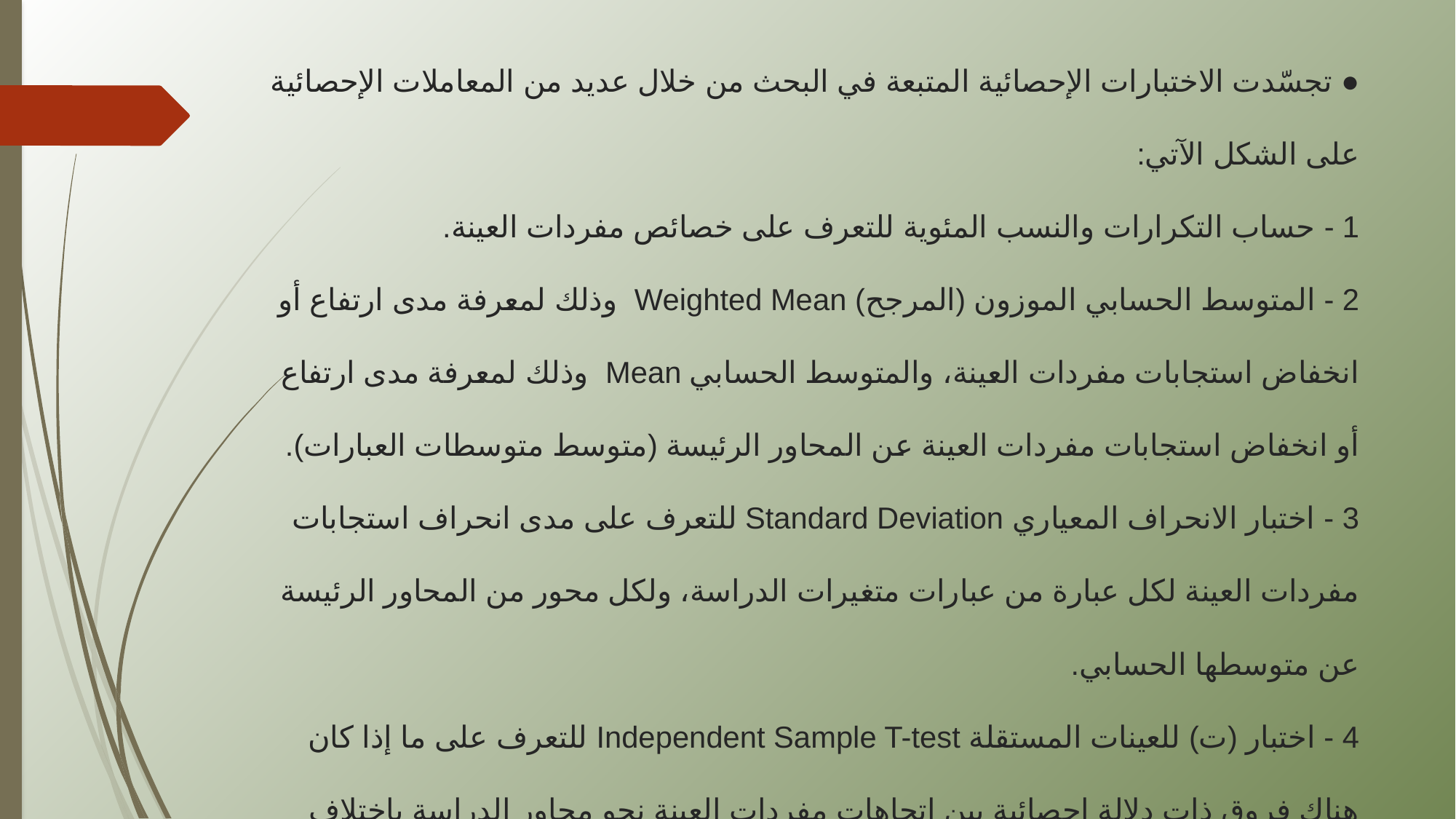

# ● تجسّدت الاختبارات الإحصائية المتبعة في البحث من خلال عديد من المعاملات الإحصائية على الشكل الآتي: 1 - حساب التكرارات والنسب المئوية للتعرف على خصائص مفردات العينة. 2 - المتوسط الحسابي الموزون (المرجح) Weighted Mean  وذلك لمعرفة مدى ارتفاع أو انخفاض استجابات مفردات العينة، والمتوسط الحسابي Mean  وذلك لمعرفة مدى ارتفاع أو انخفاض استجابات مفردات العينة عن المحاور الرئيسة (متوسط متوسطات العبارات). 3 - اختبار الانحراف المعياري Standard Deviation للتعرف على مدى انحراف استجابات مفردات العينة لكل عبارة من عبارات متغيرات الدراسة، ولكل محور من المحاور الرئيسة عن متوسطها الحسابي. 4 - اختبار (ت) للعينات المستقلة Independent Sample T-test للتعرف على ما إذا كان هناك فروق ذات دلالة إحصائية بين اتجاهات مفردات العينة نحو محاور الدراسة باختلاف متغيراتهم التي تنقسم إلى فئتين. 5 – اختبار (تحليل التباين الأحادي  One Way Anova للتعرف على ما إذا كان هناك فروق ذات دلالة إحصائية بين اتجاهات مفردات العينة نحو محاور الدراسة باختلاف متغيراتهم الديمغرافية التي تنقسم إلى أكثر من فئتين.